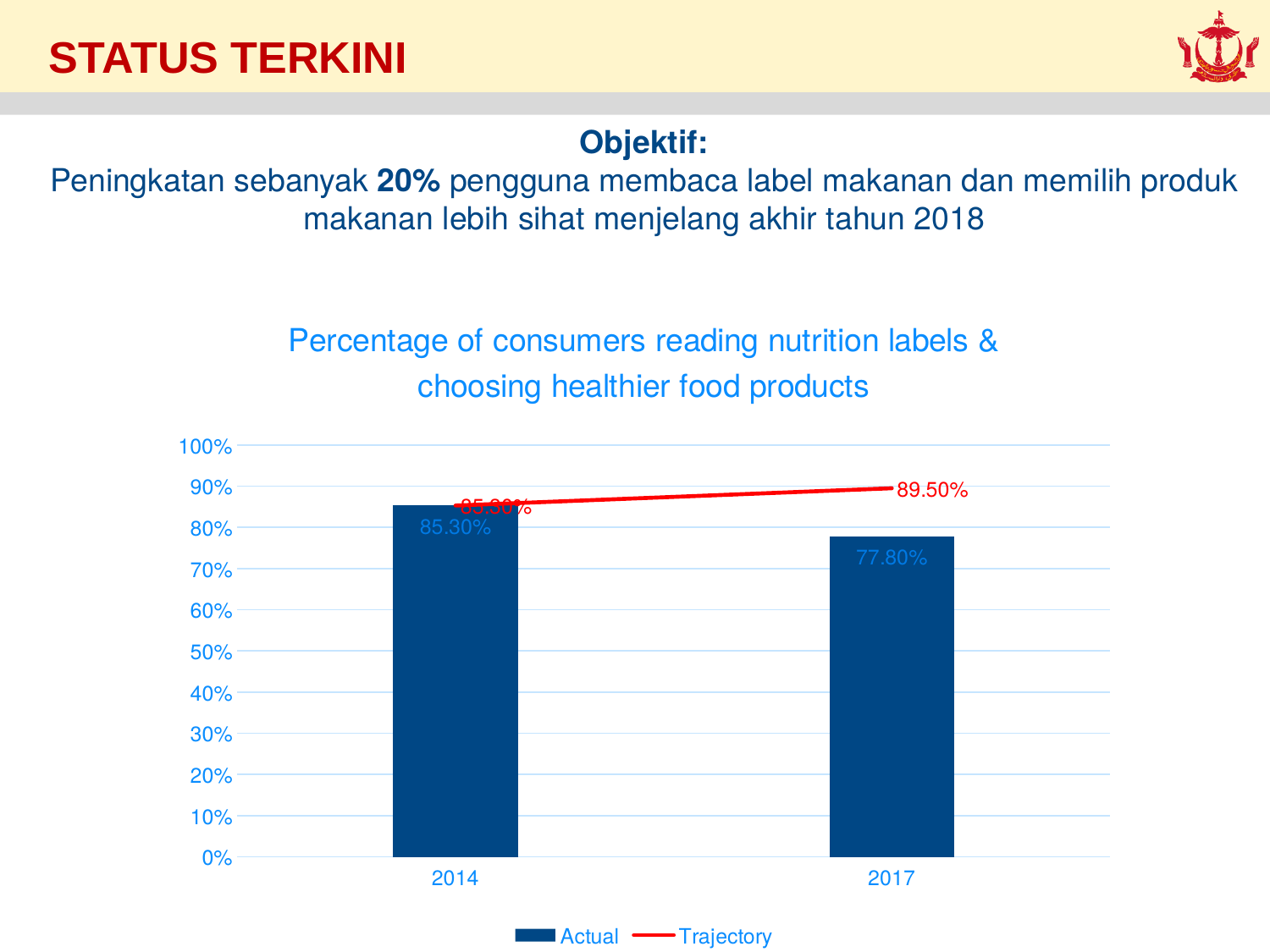

STATUS TERKINI
Objektif:
Peningkatan sebanyak 20% pengguna membaca label makanan dan memilih produk makanan lebih sihat menjelang akhir tahun 2018

### Chart: Percentage of consumers reading nutrition labels & choosing healthier food products

| Category | Actual | Trajectory |
|---|---|---|
| 2014 | 0.853 | 0.853 |
| 2017 | 0.778 | 0.895 |